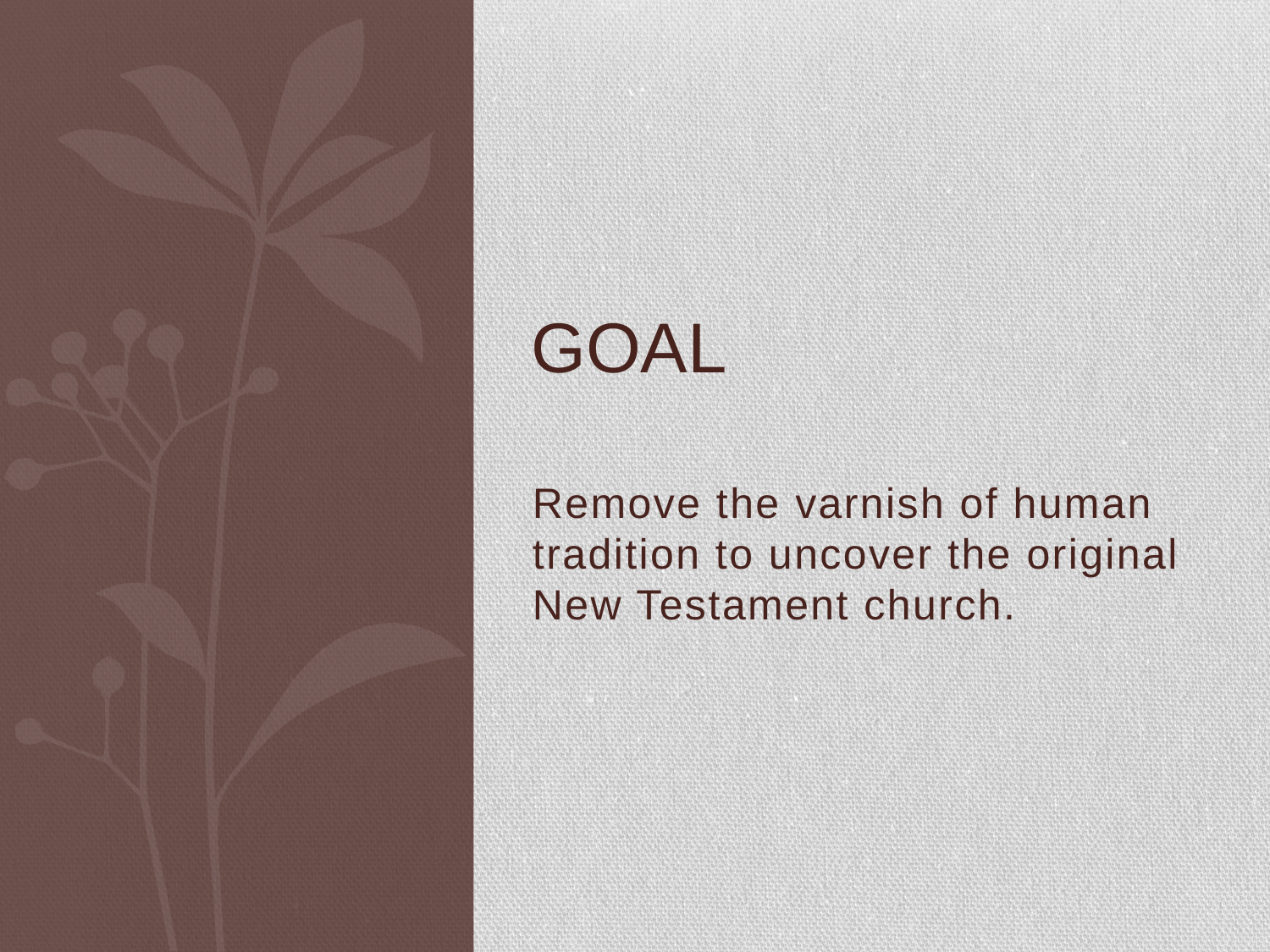

# goal
Remove the varnish of human tradition to uncover the original New Testament church.